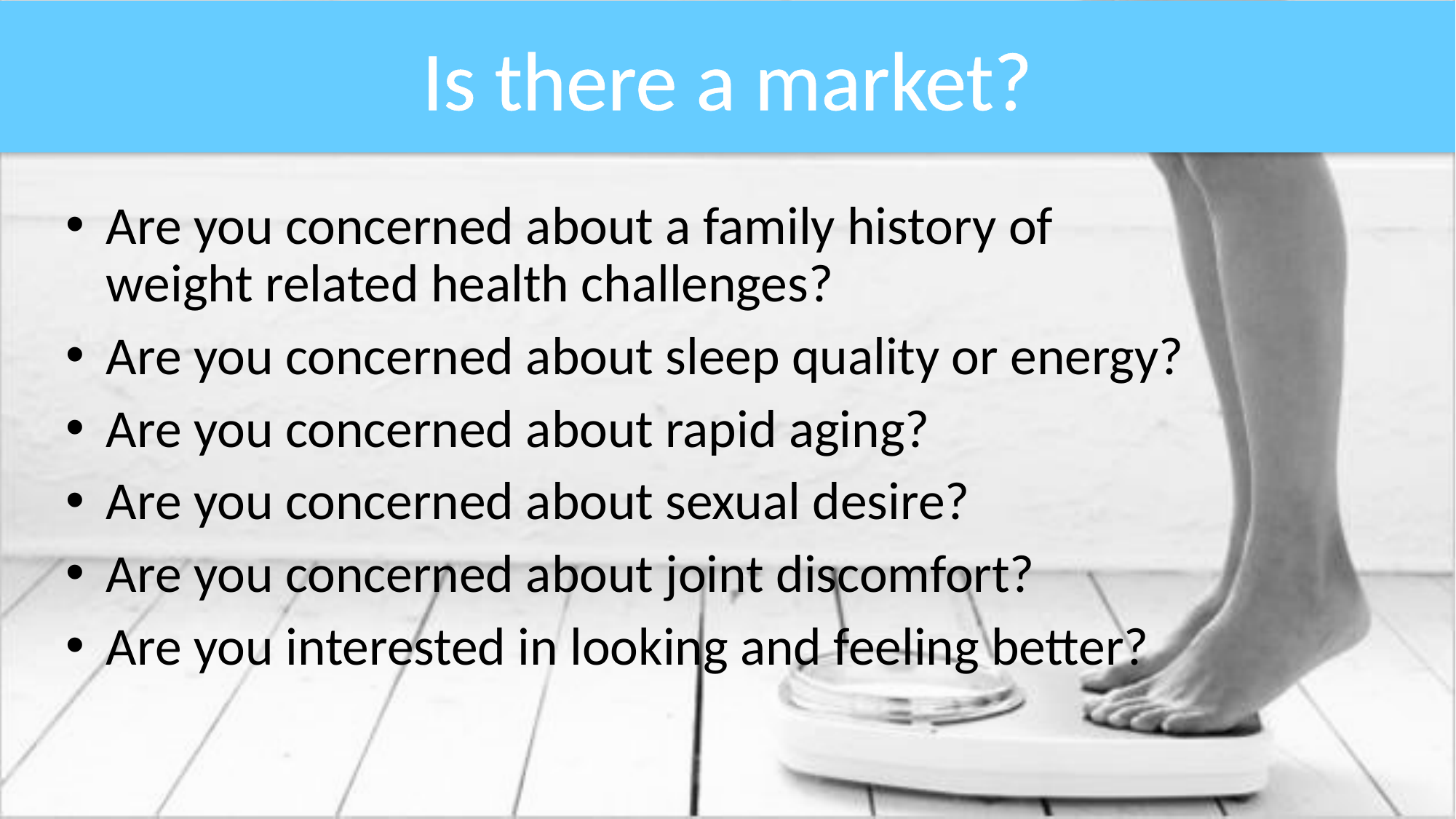

Is there a market?
Are you concerned about a family history of weight related health challenges?
Are you concerned about sleep quality or energy?
Are you concerned about rapid aging?
Are you concerned about sexual desire?
Are you concerned about joint discomfort?
Are you interested in looking and feeling better?